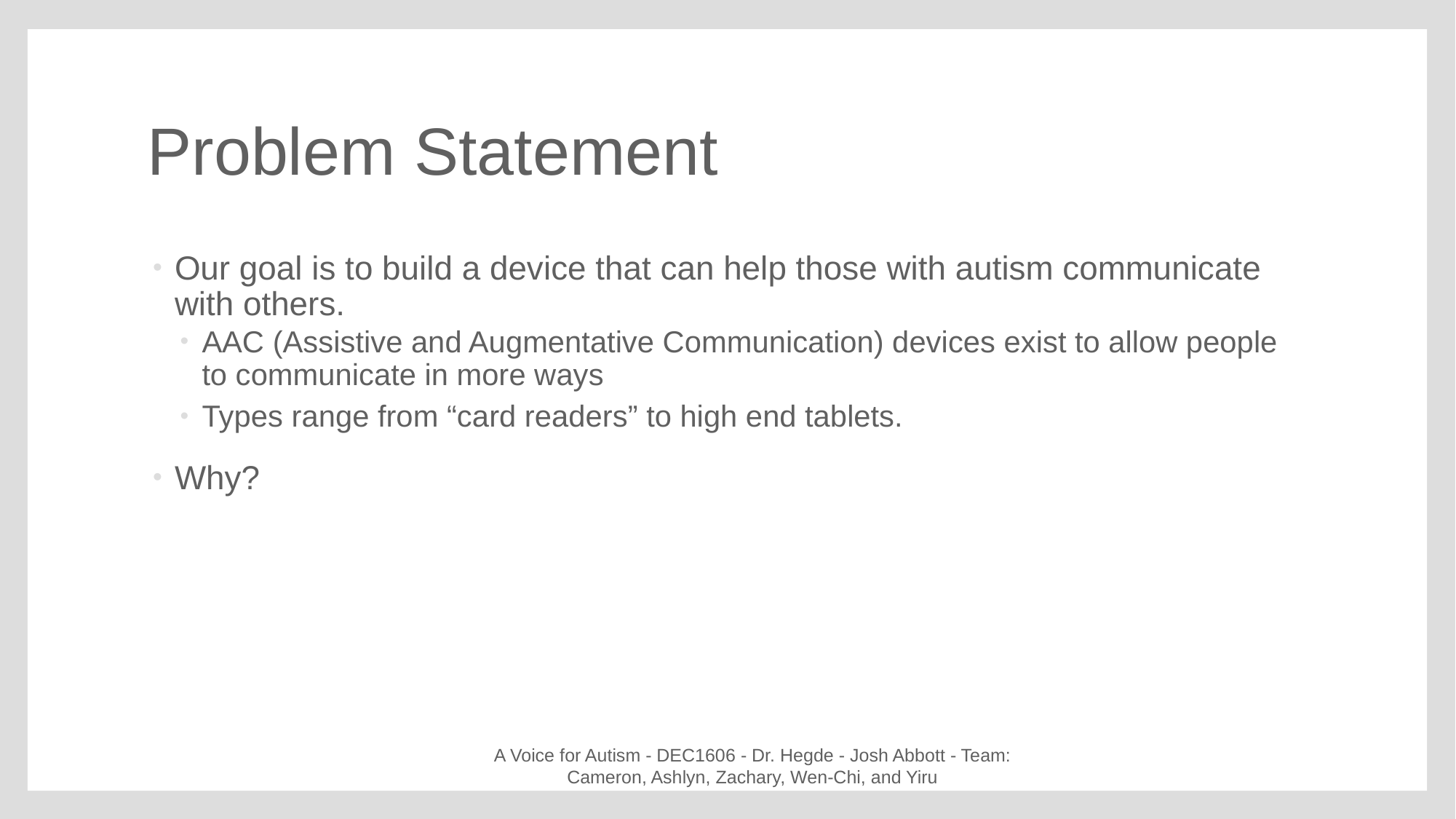

# Problem Statement
Our goal is to build a device that can help those with autism communicate with others.
AAC (Assistive and Augmentative Communication) devices exist to allow people to communicate in more ways
Types range from “card readers” to high end tablets.
Why?

A Voice for Autism - DEC1606 - Dr. Hegde - Josh Abbott - Team: Cameron, Ashlyn, Zachary, Wen-Chi, and Yiru